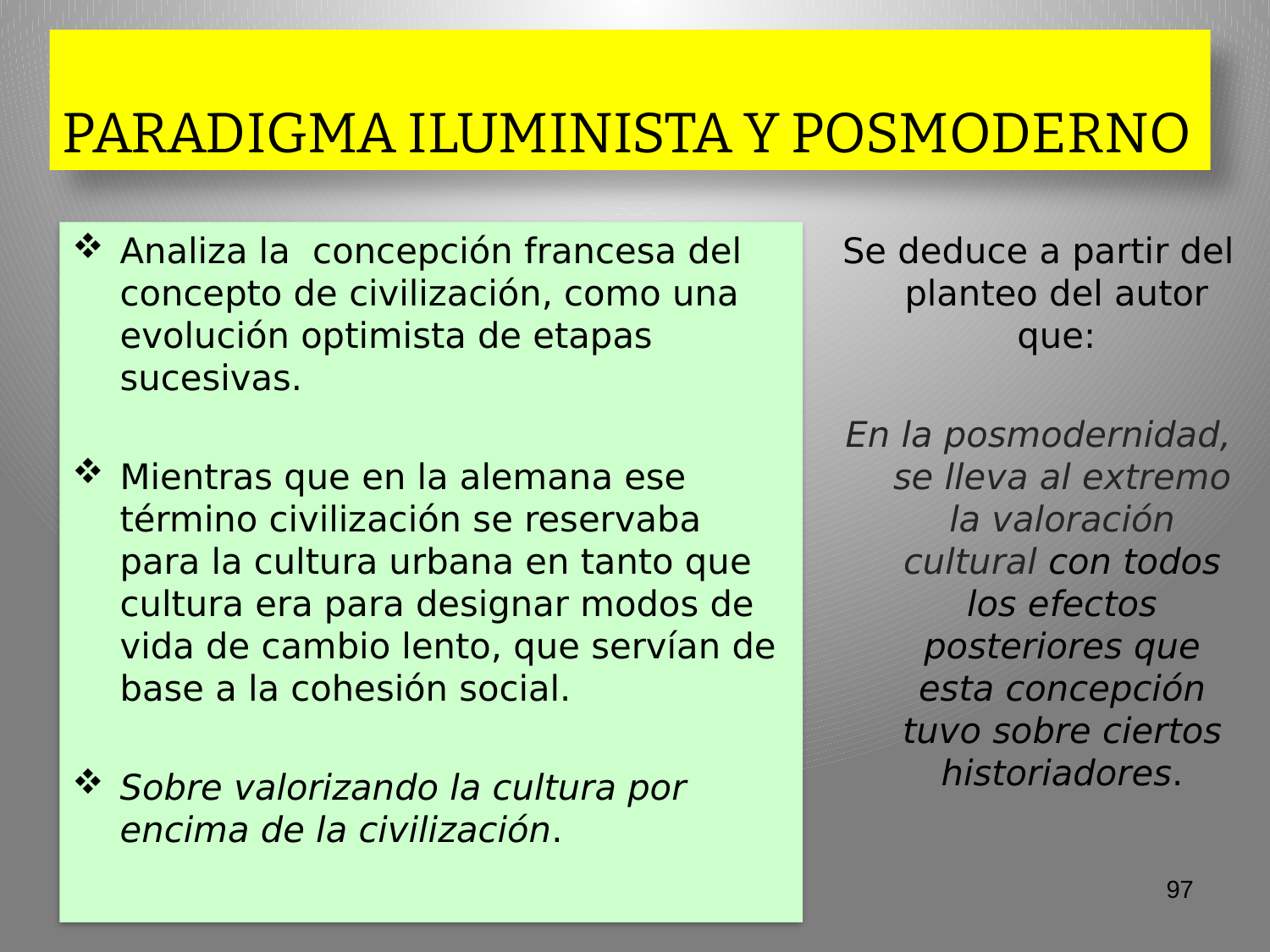

# PARADIGMA ILUMINISTA Y POSMODERNO
Analiza la  concepción francesa del concepto de civilización, como una evolución optimista de etapas sucesivas.

Mientras que en la alemana ese término civilización se reservaba para la cultura urbana en tanto que cultura era para designar modos de vida de cambio lento, que servían de base a la cohesión social.

Sobre valorizando la cultura por encima de la civilización.
Se deduce a partir del planteo del autor  que:

En la posmodernidad, se lleva al extremo la valoración cultural con todos los efectos posteriores que esta concepción tuvo sobre ciertos historiadores.
97